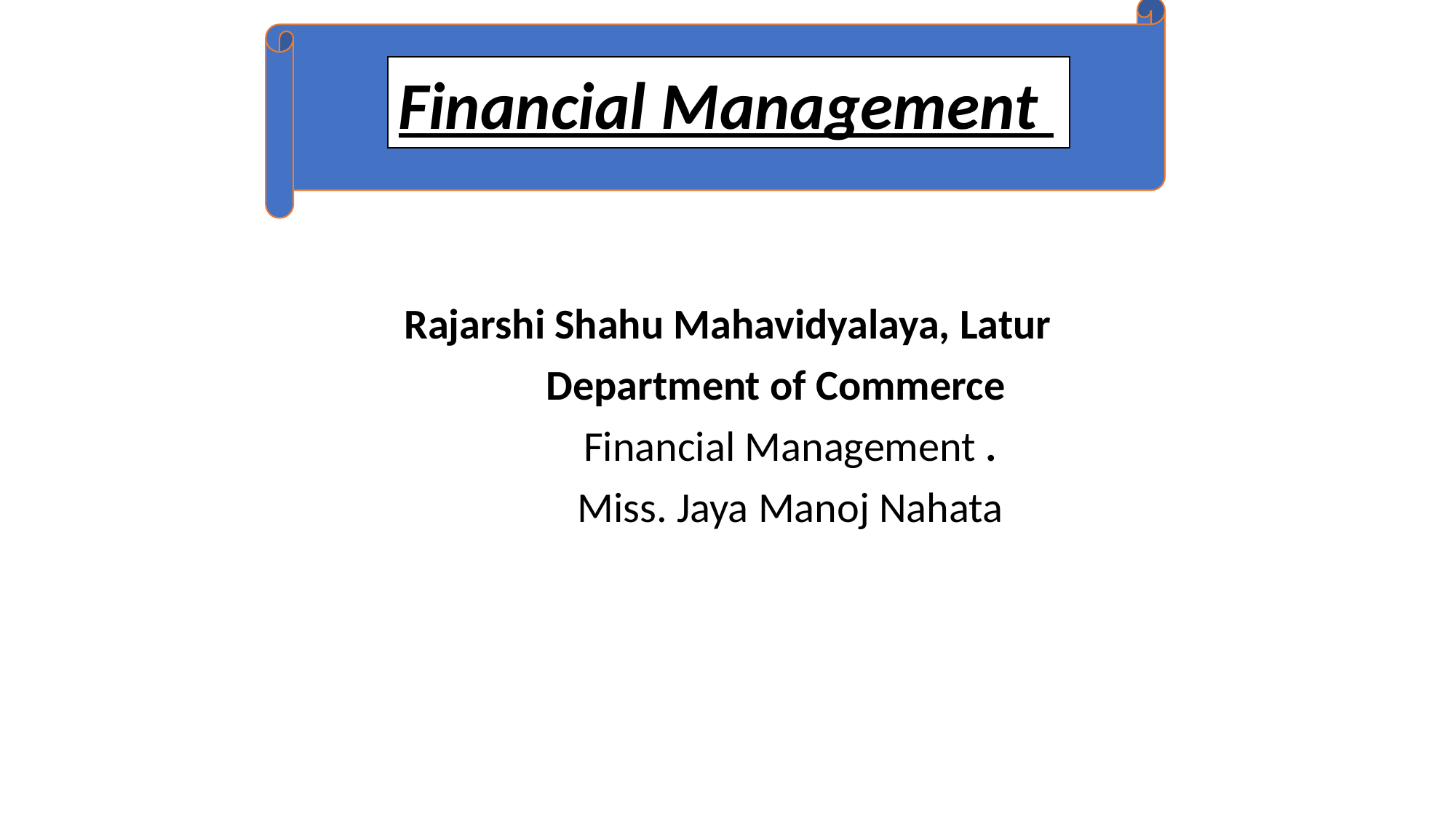

#
Financial Management
Rajarshi Shahu Mahavidyalaya, Latur
           Department of Commerce
              Financial Management .
              Miss. Jaya Manoj Nahata